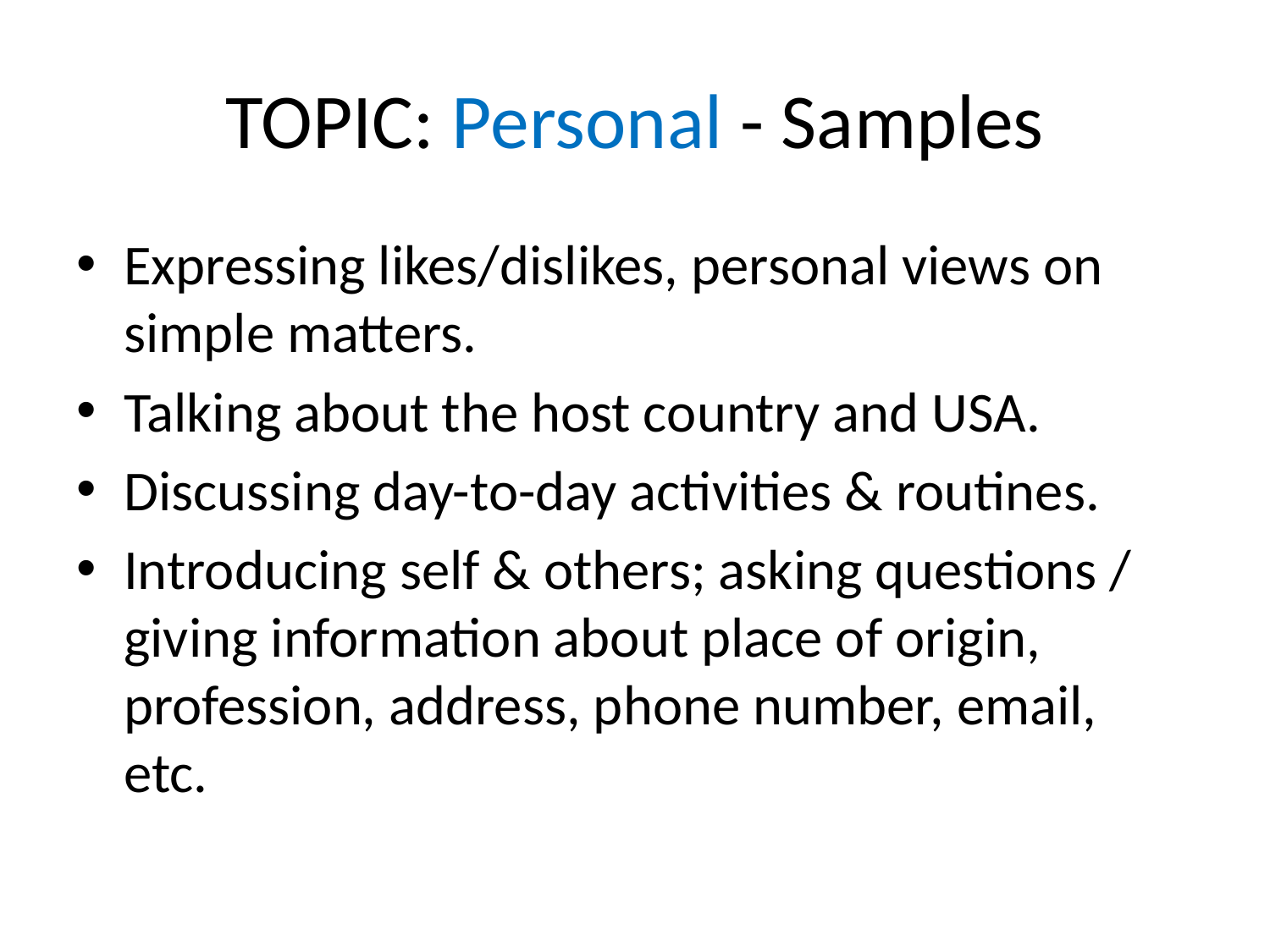

# TOPIC: Personal - Samples
Expressing likes/dislikes, personal views on simple matters.
Talking about the host country and USA.
Discussing day-to-day activities & routines.
Introducing self & others; asking questions / giving information about place of origin, profession, address, phone number, email, etc.